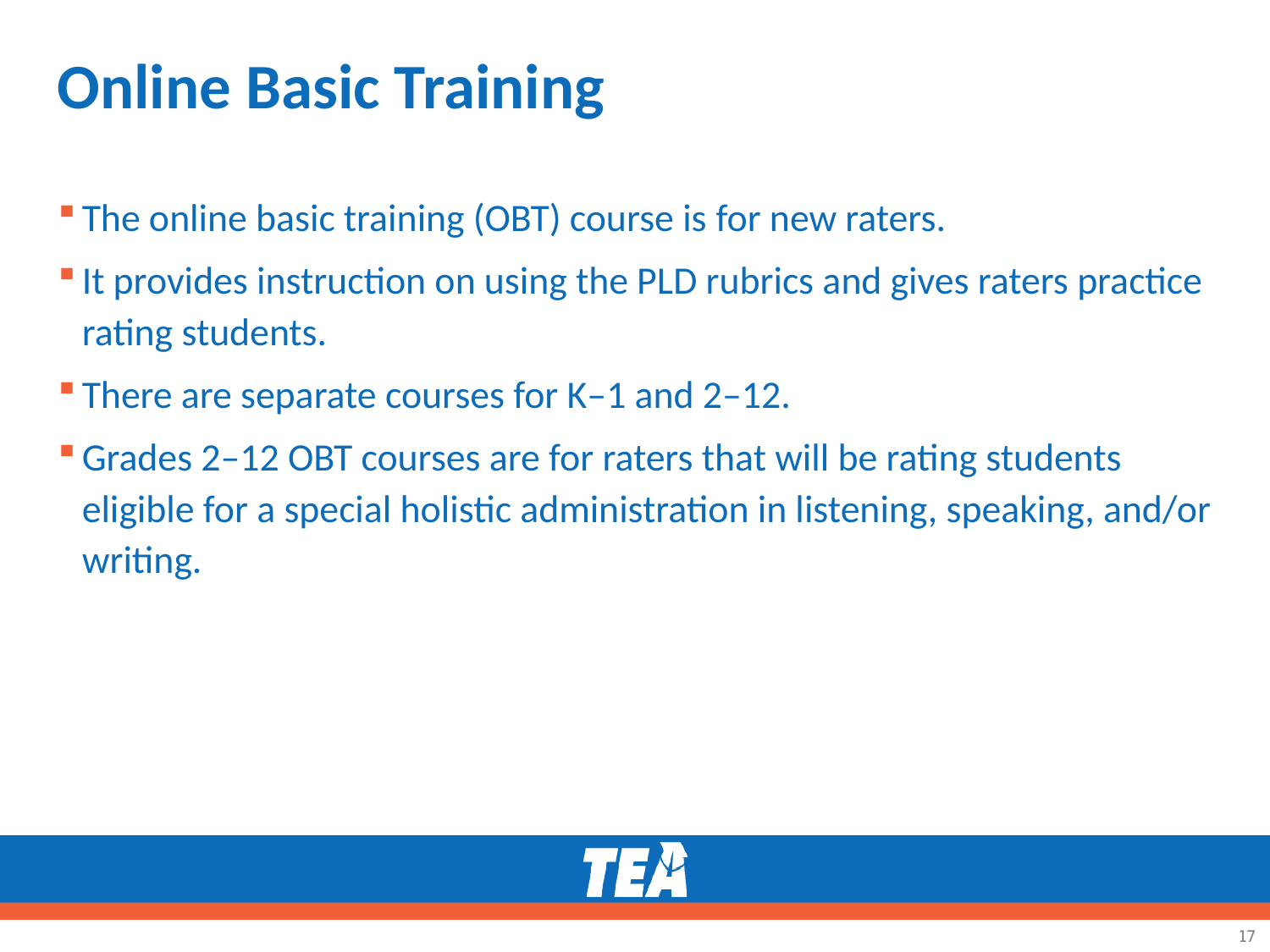

# Online Basic Training
The online basic training (OBT) course is for new raters.
It provides instruction on using the PLD rubrics and gives raters practice rating students.
There are separate courses for K–1 and 2–12.
Grades 2–12 OBT courses are for raters that will be rating students eligible for a special holistic administration in listening, speaking, and/or writing.

17